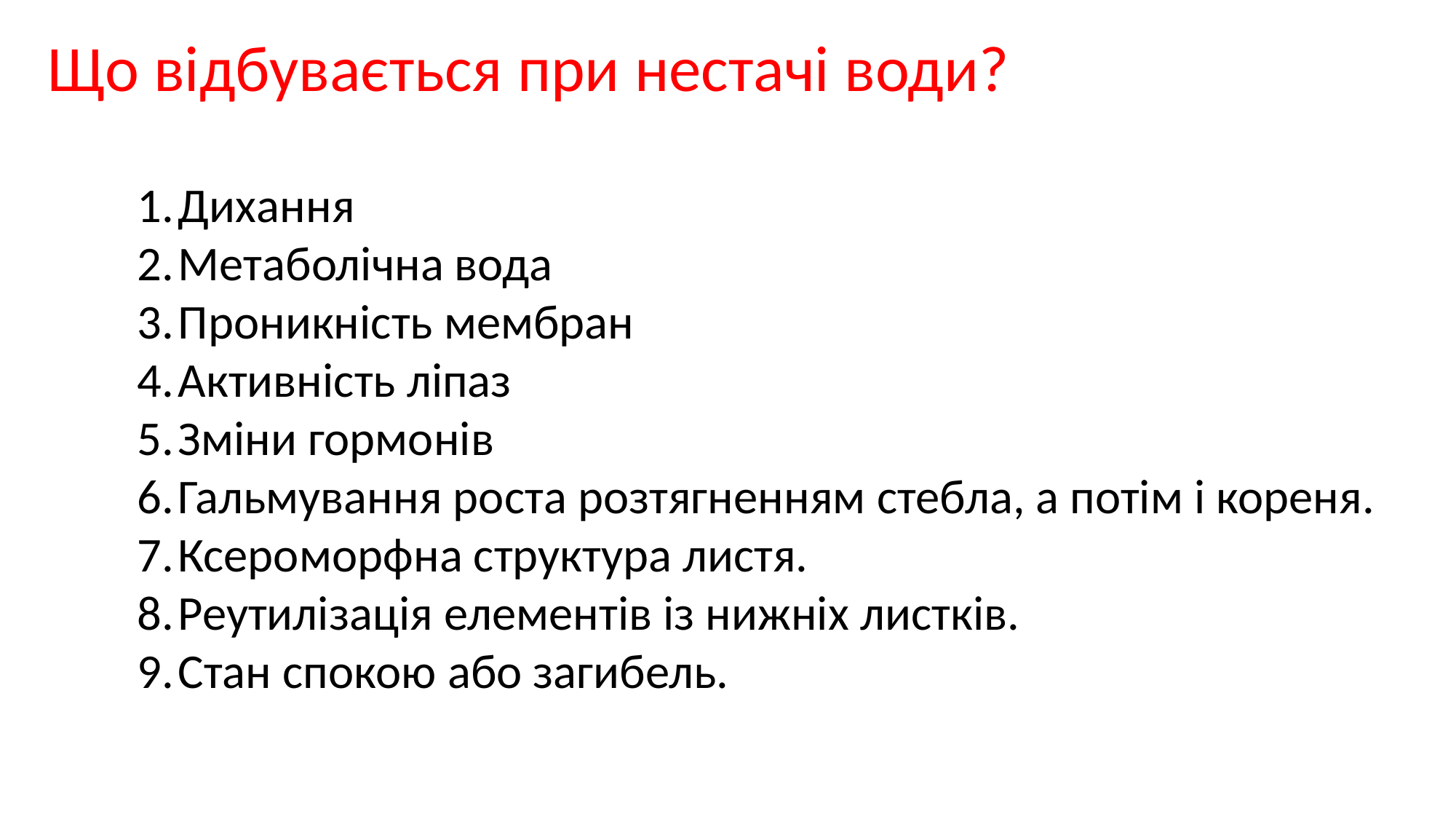

# Що відбувається при нестачі води?
Дихання
Метаболічна вода
Проникність мембран
Активність ліпаз
Зміни гормонів
Гальмування роста розтягненням стебла, а потім і кореня.
Ксероморфна структура листя.
Реутилізація елементів із нижніх листків.
Стан спокою або загибель.